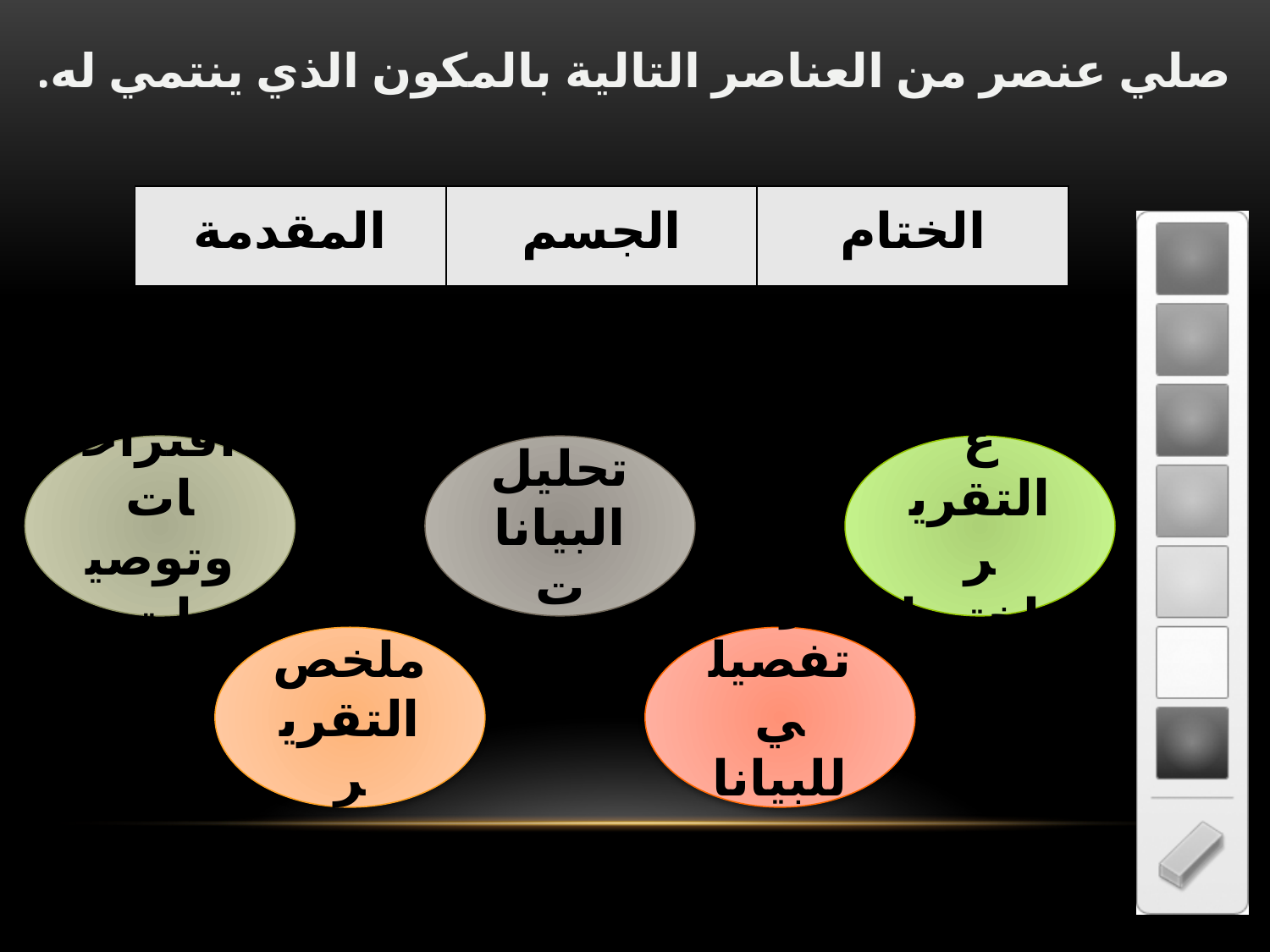

صلي عنصر من العناصر التالية بالمكون الذي ينتمي له.
| المقدمة | الجسم | الختام |
| --- | --- | --- |
اقتراحات وتوصيات
تحليل البيانات
موضوع التقرير باختصار
ملخص التقرير
عرض تفصيلي للبيانات